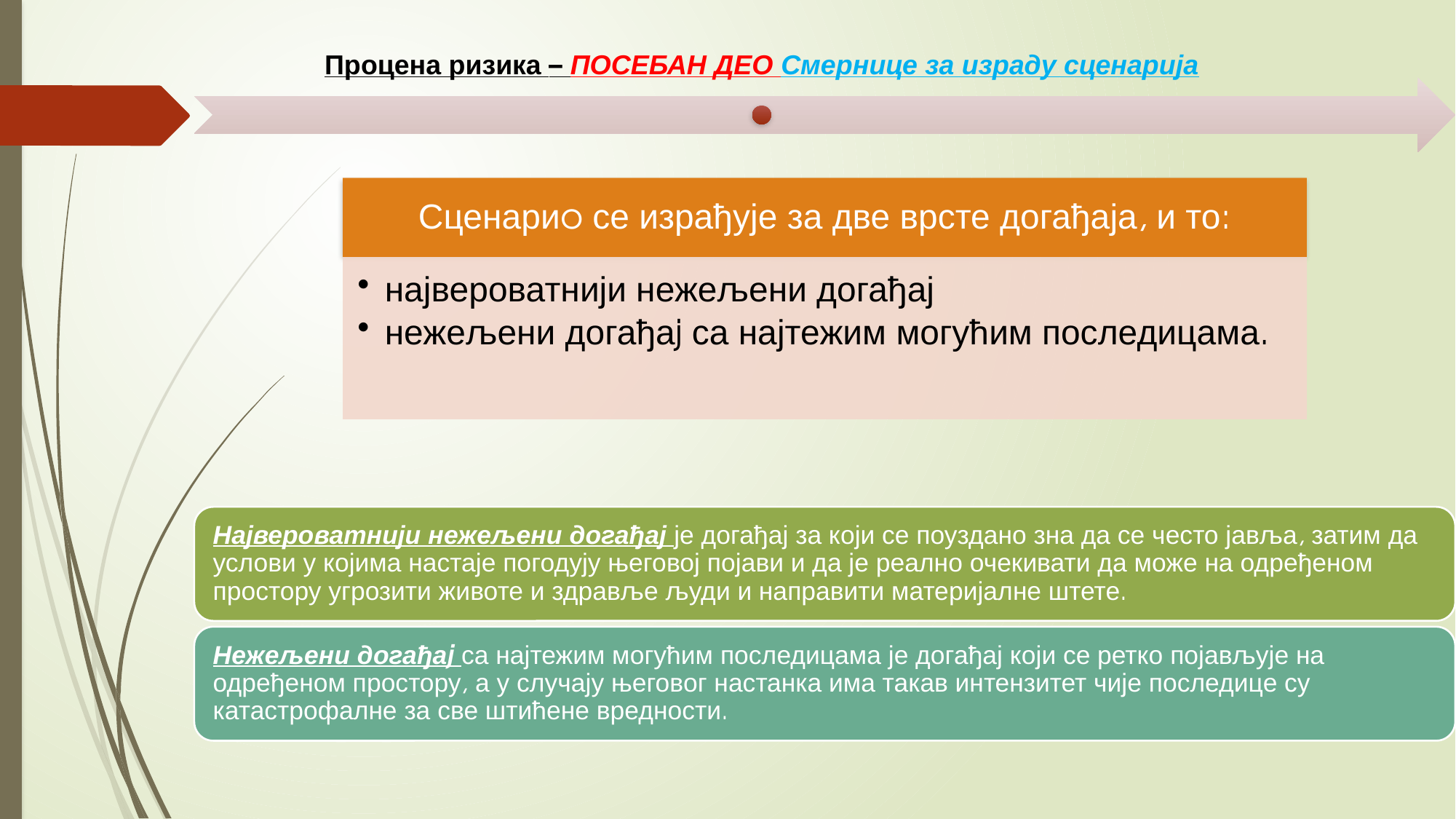

Процена ризика – ПОСЕБАН ДЕО Смернице за израду сценарија
Сценариo се израђује за две врсте догађаја, и то:
највероватнији нежељени догађај
нежељени догађаj са најтежим могућим последицама.
Највероватнији нежељени догађај је догађај за који се поуздано зна да се често јавља, затим да услови у којима настаје погодују његовој појави и да је реално очекивати да може на одређеном простору угрозити животе и здравље људи и направити материјалне штете.
Нежељени догађаj са најтежим могућим последицама је догађај који се ретко појављује на одређеном простору, а у случају његовог настанка има такав интензитет чије последице су катастрофалне за све штићене вредности.